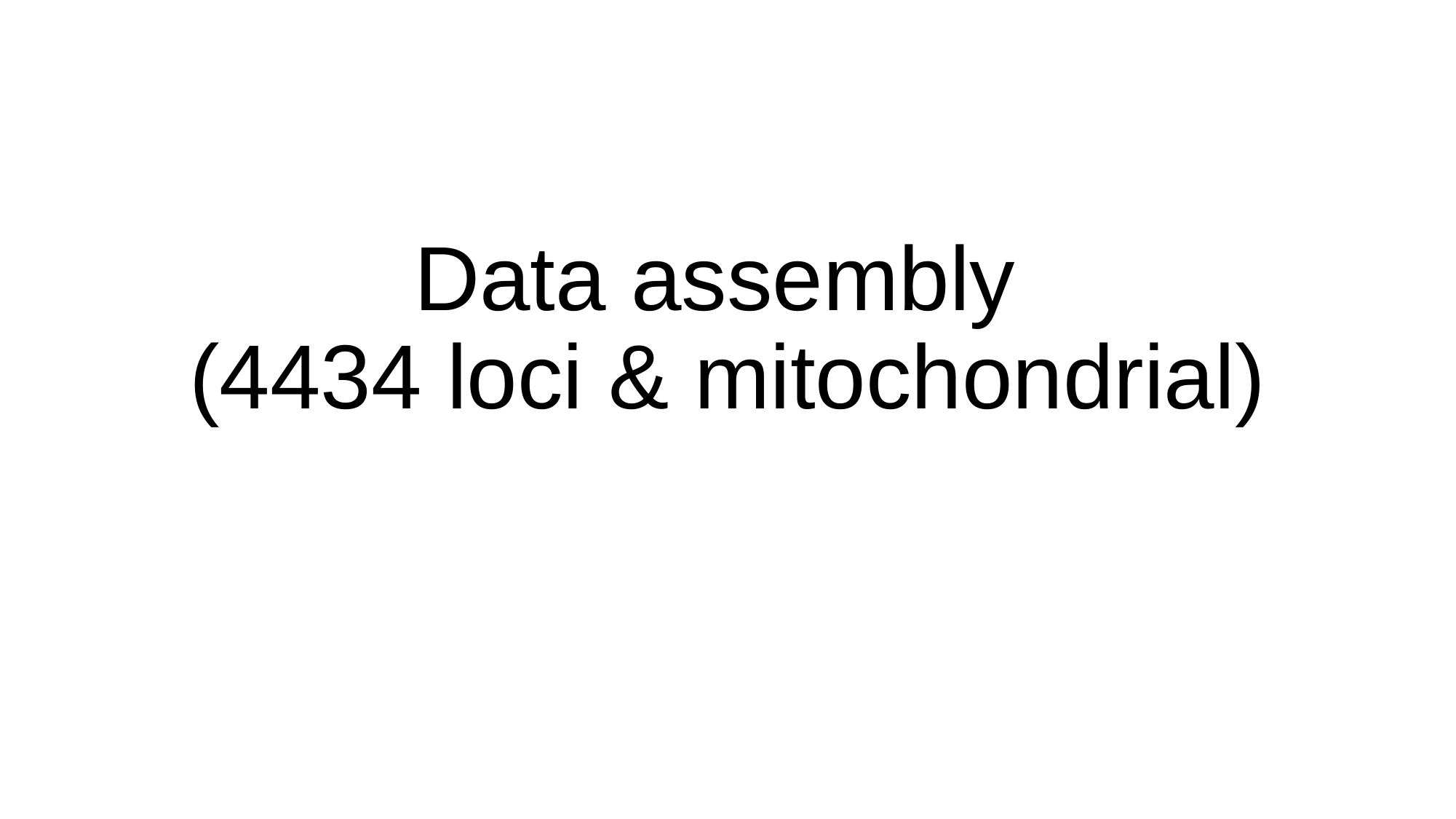

# Data assembly (4434 loci & mitochondrial)